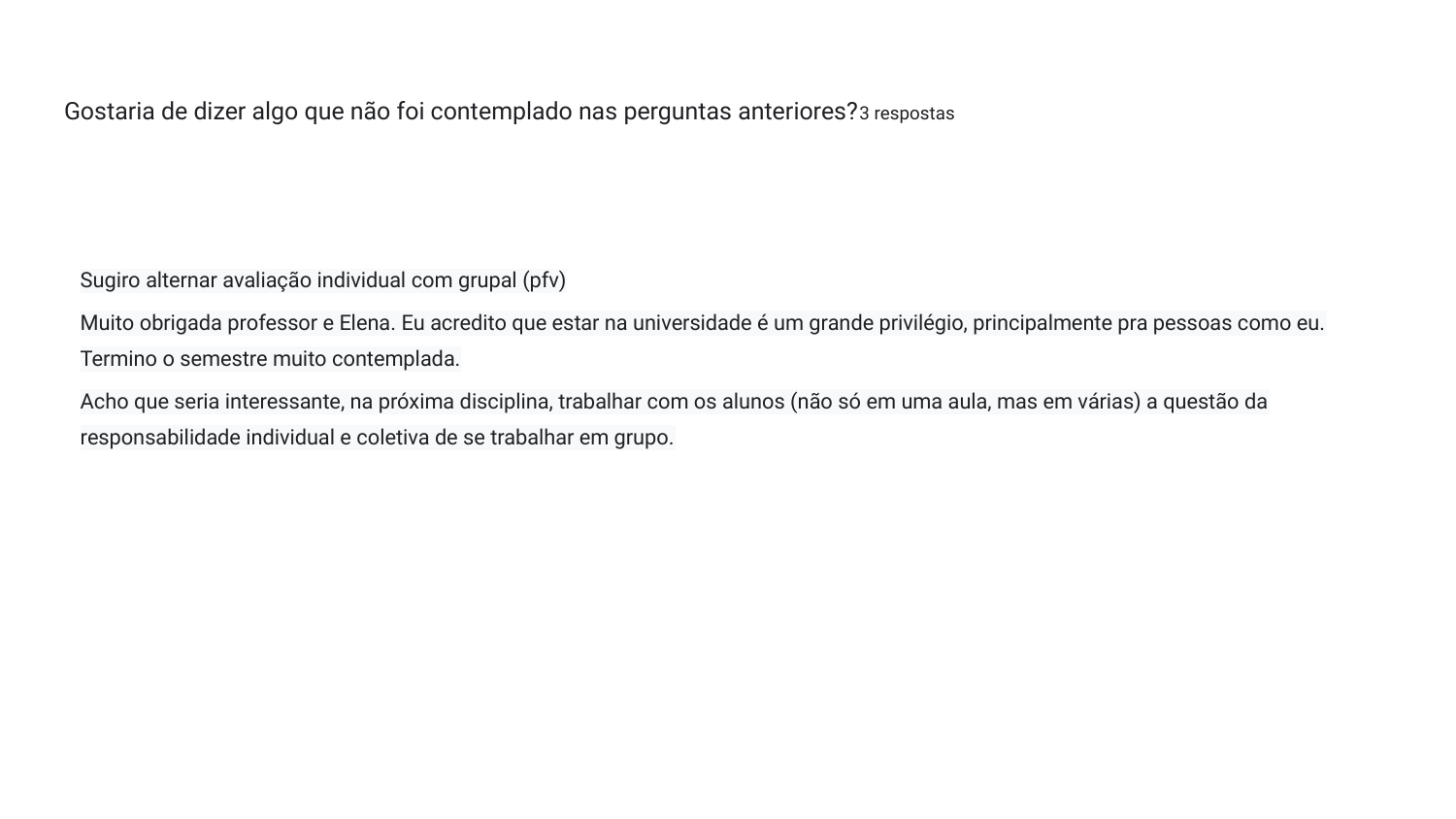

# Gostaria de dizer algo que não foi contemplado nas perguntas anteriores?3 respostas

Sugiro alternar avaliação individual com grupal (pfv)
Muito obrigada professor e Elena. Eu acredito que estar na universidade é um grande privilégio, principalmente pra pessoas como eu. Termino o semestre muito contemplada.
Acho que seria interessante, na próxima disciplina, trabalhar com os alunos (não só em uma aula, mas em várias) a questão da responsabilidade individual e coletiva de se trabalhar em grupo.